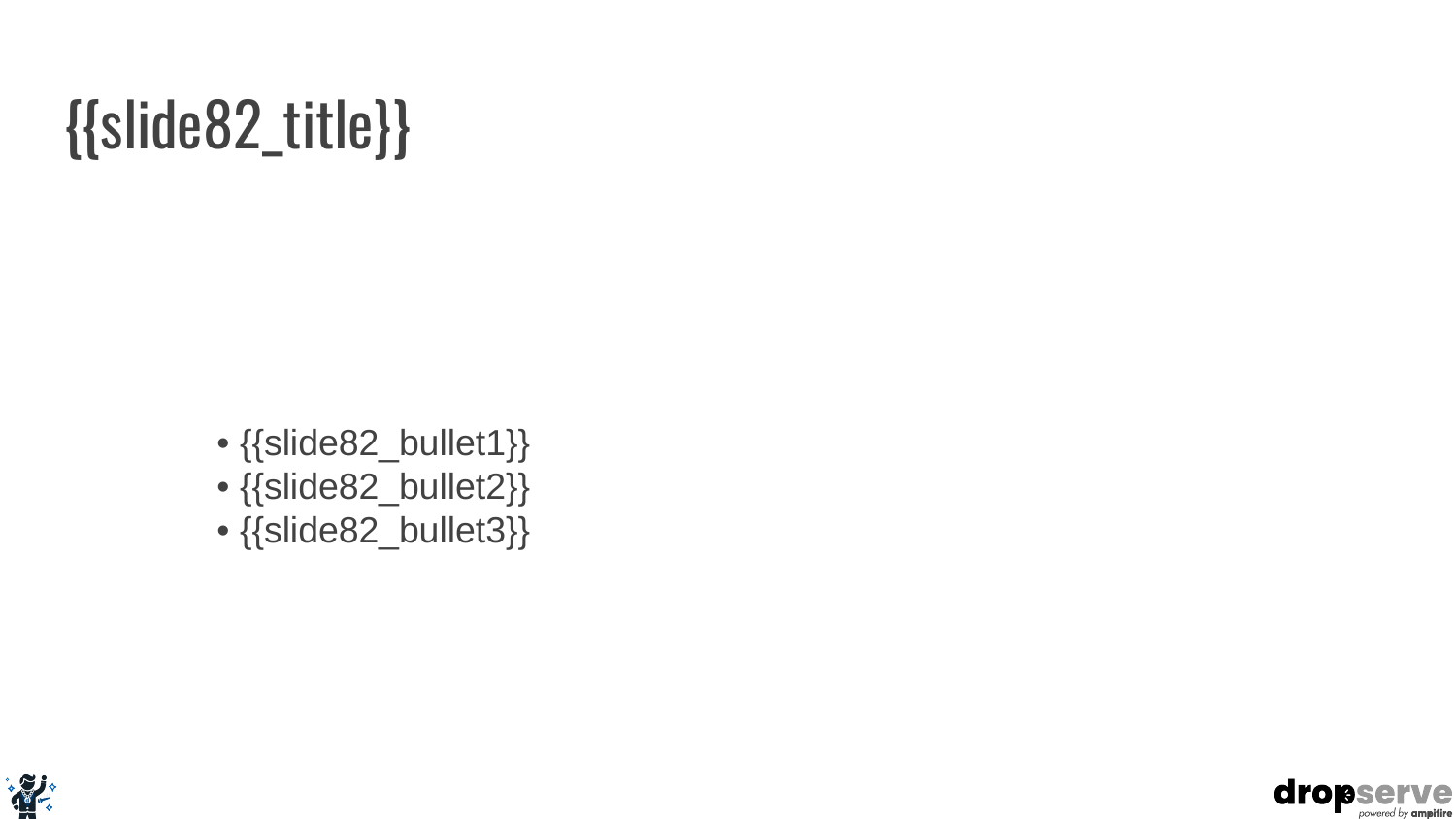

# {{slide82_title}}
• {{slide82_bullet1}}
• {{slide82_bullet2}}
• {{slide82_bullet3}}